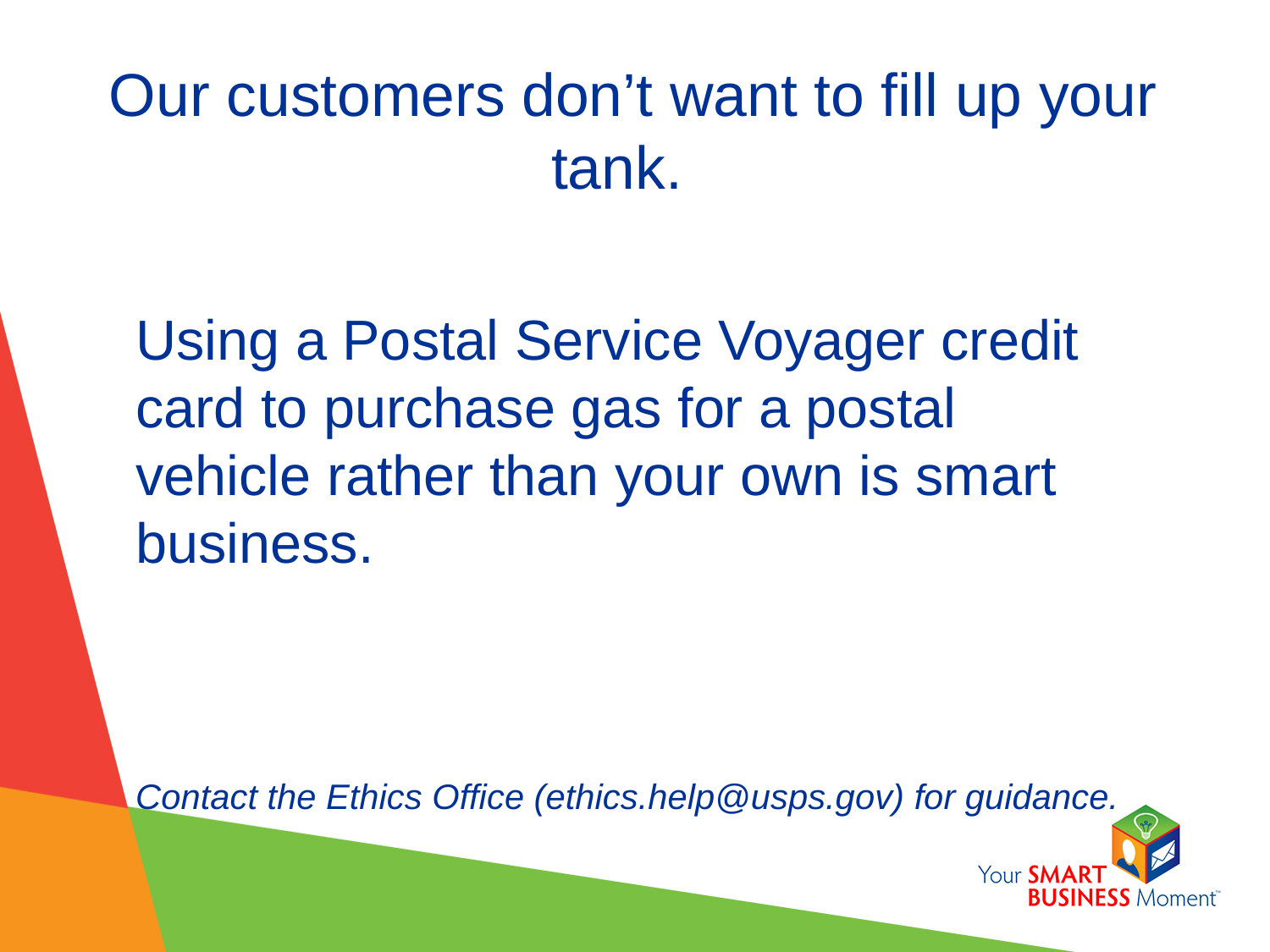

# Our customers don’t want to fill up your tank.

Using a Postal Service Voyager credit card to purchase gas for a postal vehicle rather than your own is smart business.

Contact the Ethics Office (ethics.help@usps.gov) for guidance.